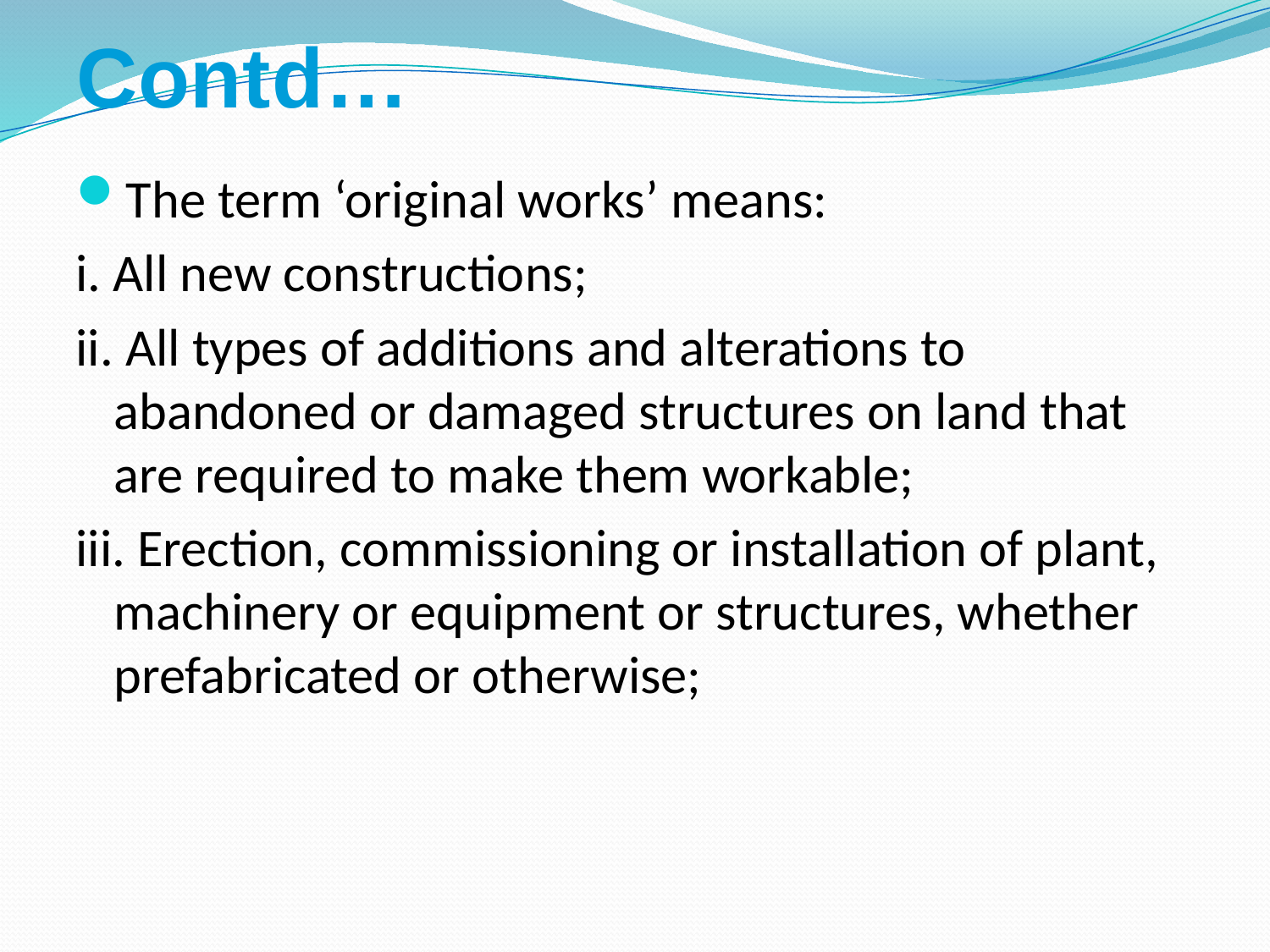

# Contd…
The term ‘original works’ means:
i. All new constructions;
ii. All types of additions and alterations to abandoned or damaged structures on land that are required to make them workable;
iii. Erection, commissioning or installation of plant, machinery or equipment or structures, whether prefabricated or otherwise;